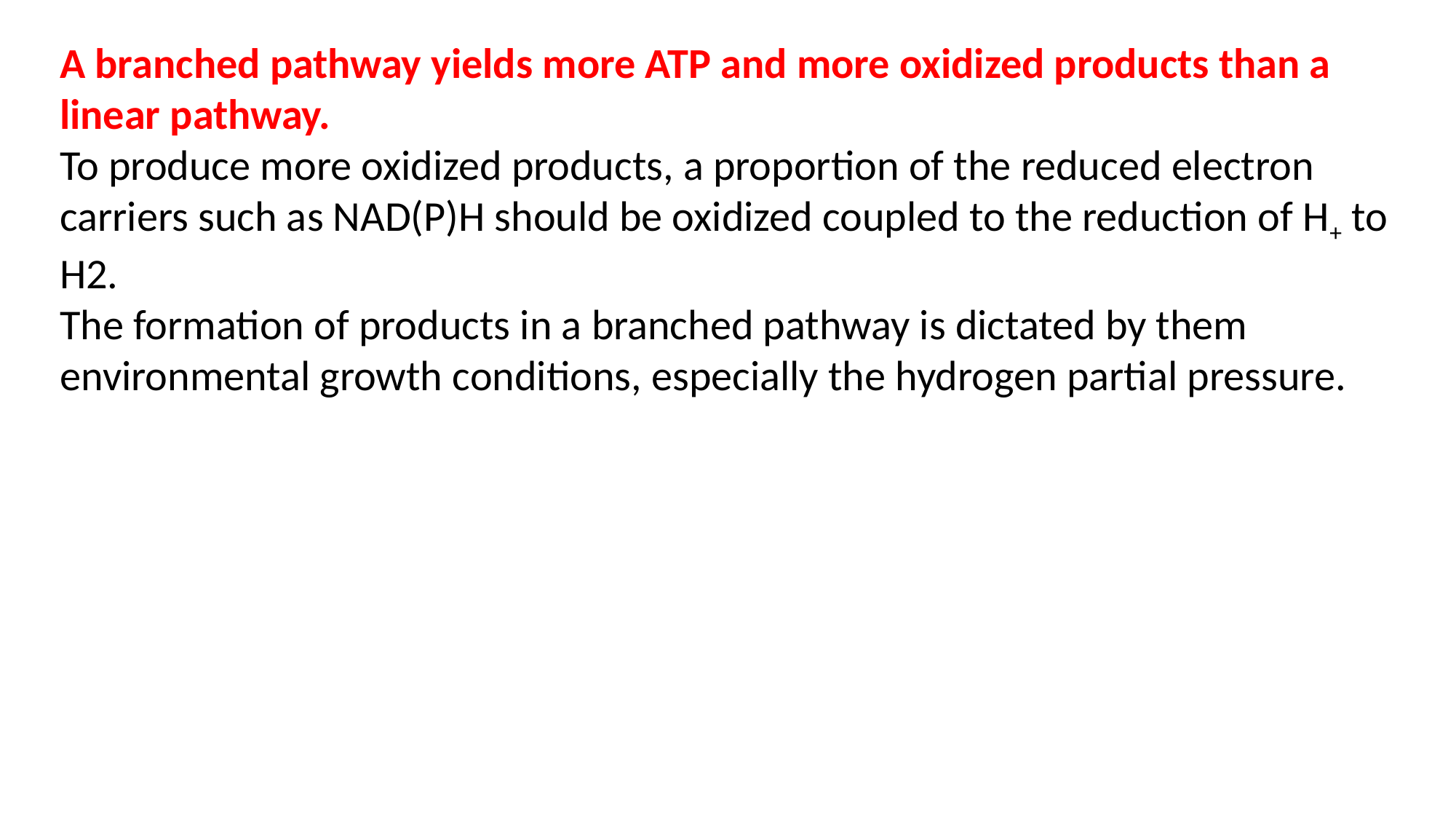

A branched pathway yields more ATP and more oxidized products than a linear pathway.
To produce more oxidized products, a proportion of the reduced electron carriers such as NAD(P)H should be oxidized coupled to the reduction of H+ to H2.
The formation of products in a branched pathway is dictated by them environmental growth conditions, especially the hydrogen partial pressure.